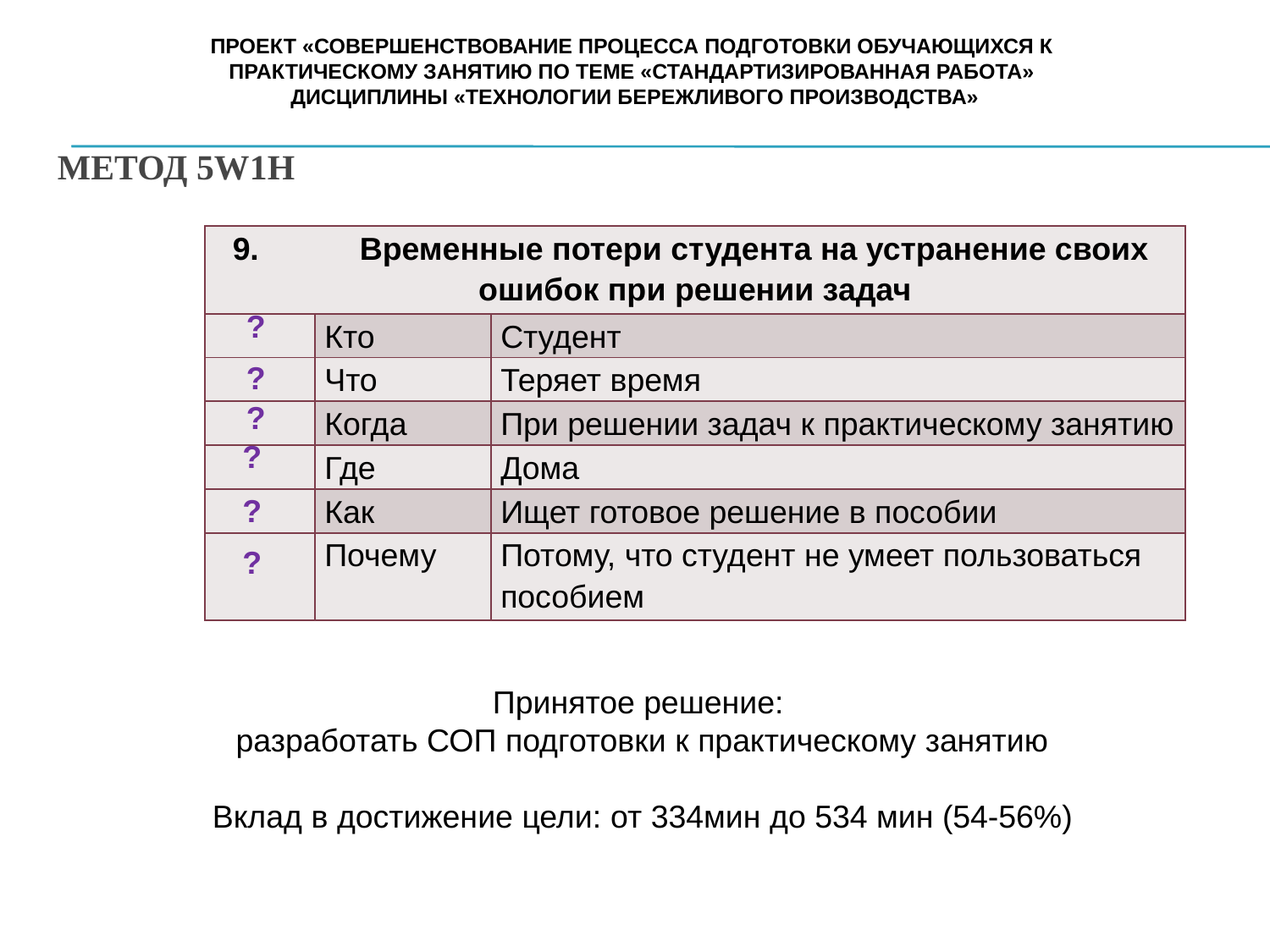

Проект «Совершенствование процесса подготовки обучающихся к
практическому занятию по теме «стандартизированная работа»
дисциплины «технологии бережливого производства»
# МЕТОД 5W1H
| 9. Временные потери студента на устранение своих ошибок при решении задач |  |  |
| --- | --- | --- |
|  | Кто | Студент |
|  | Что | Теряет время |
|  | Когда | При решении задач к практическому занятию |
|  | Где | Дома |
|  | Как | Ищет готовое решение в пособии |
|  | Почему | Потому, что студент не умеет пользоваться пособием |
?
?
?
?
?
?
Принятое решение:
разработать СОП подготовки к практическому занятию

Вклад в достижение цели: от 334мин до 534 мин (54-56%)